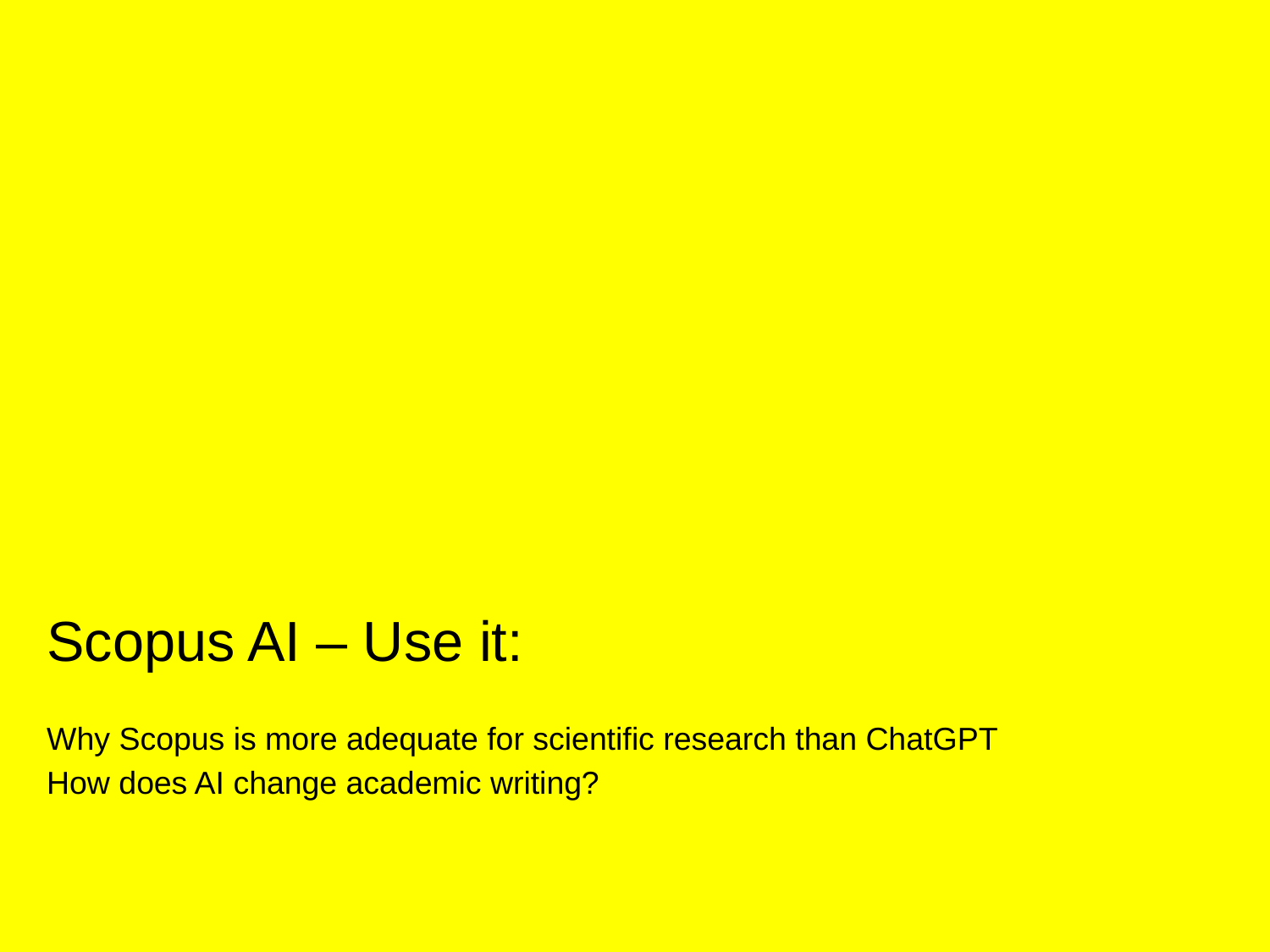

Scopus AI – Use it:

Why Scopus is more adequate for scientific research than ChatGPT
How does AI change academic writing?